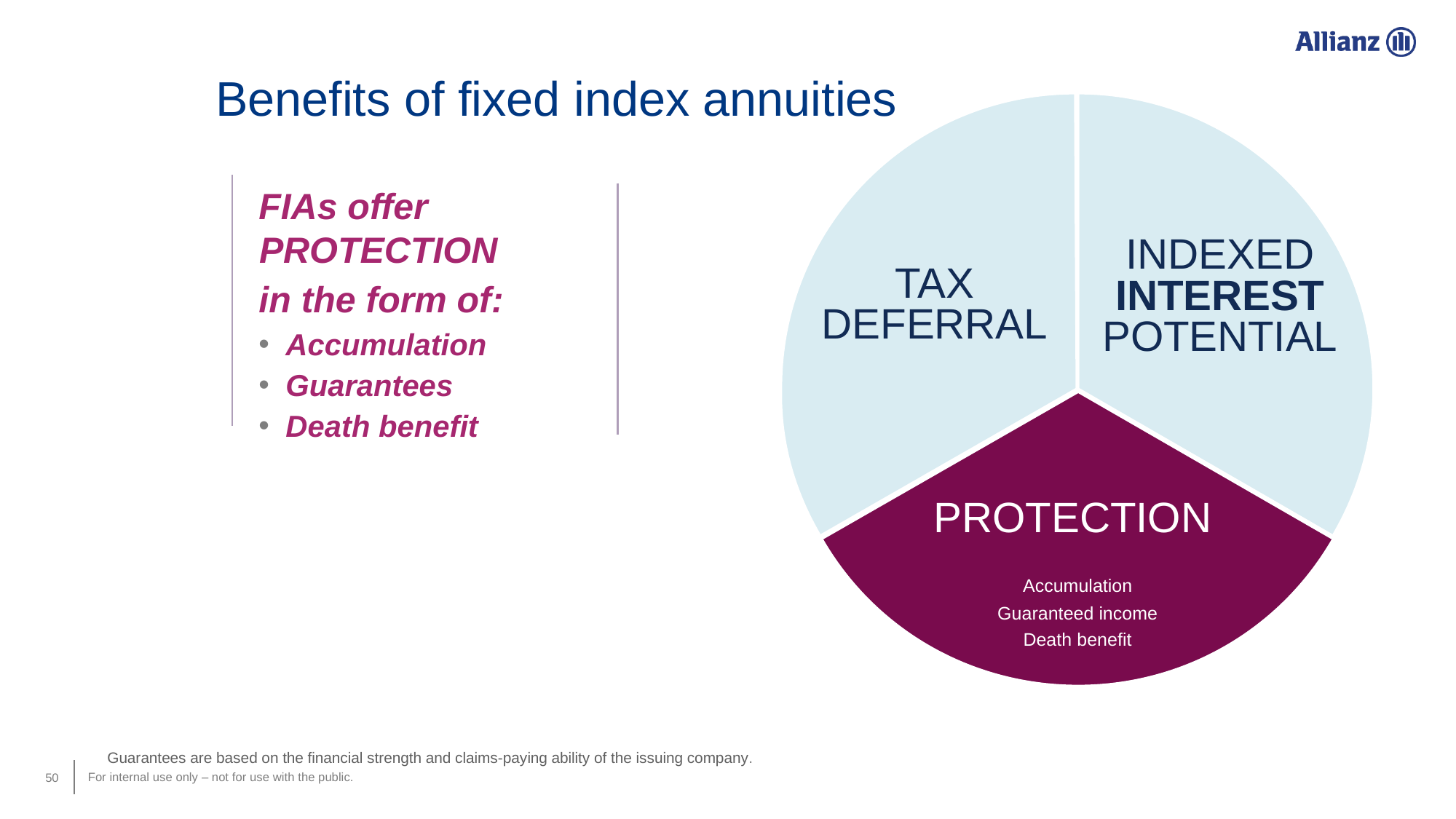

Benefits of fixed index annuities

FIAs offer PROTECTION
in the form of:
Accumulation
Guarantees
Death benefit
INDEXED INTEREST POTENTIAL
TAX DEFERRAL

PROTECTION
Accumulation
Guaranteed income
Death benefit
Guarantees are based on the financial strength and claims-paying ability of the issuing company.
50